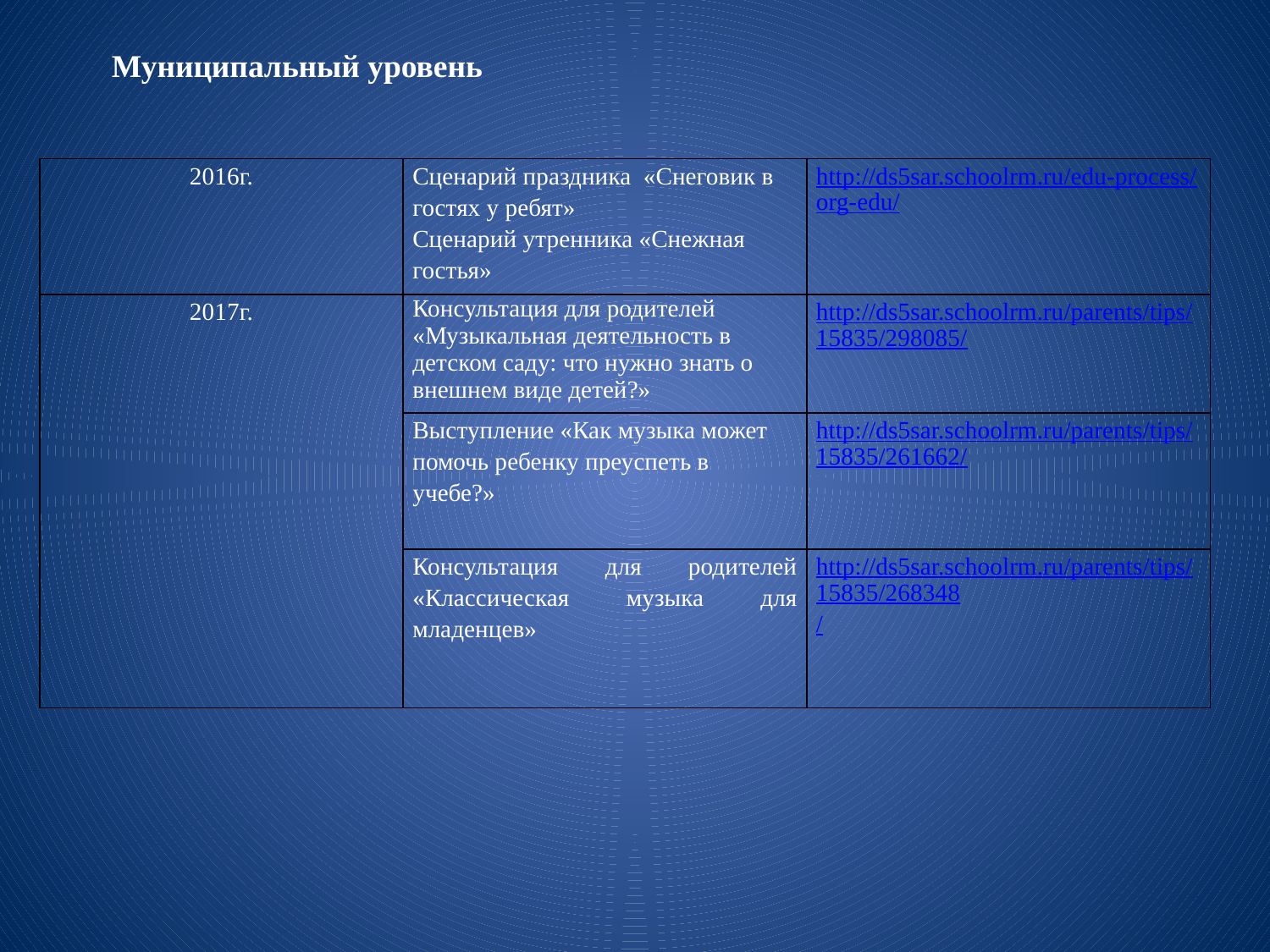

Муниципальный уровень
| 2016г. | Сценарий праздника «Снеговик в гостях у ребят» Сценарий утренника «Снежная гостья» | http://ds5sar.schoolrm.ru/edu-process/org-edu/ |
| --- | --- | --- |
| 2017г. | Консультация для родителей «Музыкальная деятельность в детском саду: что нужно знать о внешнем виде детей?» | http://ds5sar.schoolrm.ru/parents/tips/15835/298085/ |
|  | Выступление «Как музыка может помочь ребенку преуспеть в учебе?» | http://ds5sar.schoolrm.ru/parents/tips/15835/261662/ |
|  | Консультация для родителей «Классическая музыка для младенцев» | http://ds5sar.schoolrm.ru/parents/tips/15835/268348/ |